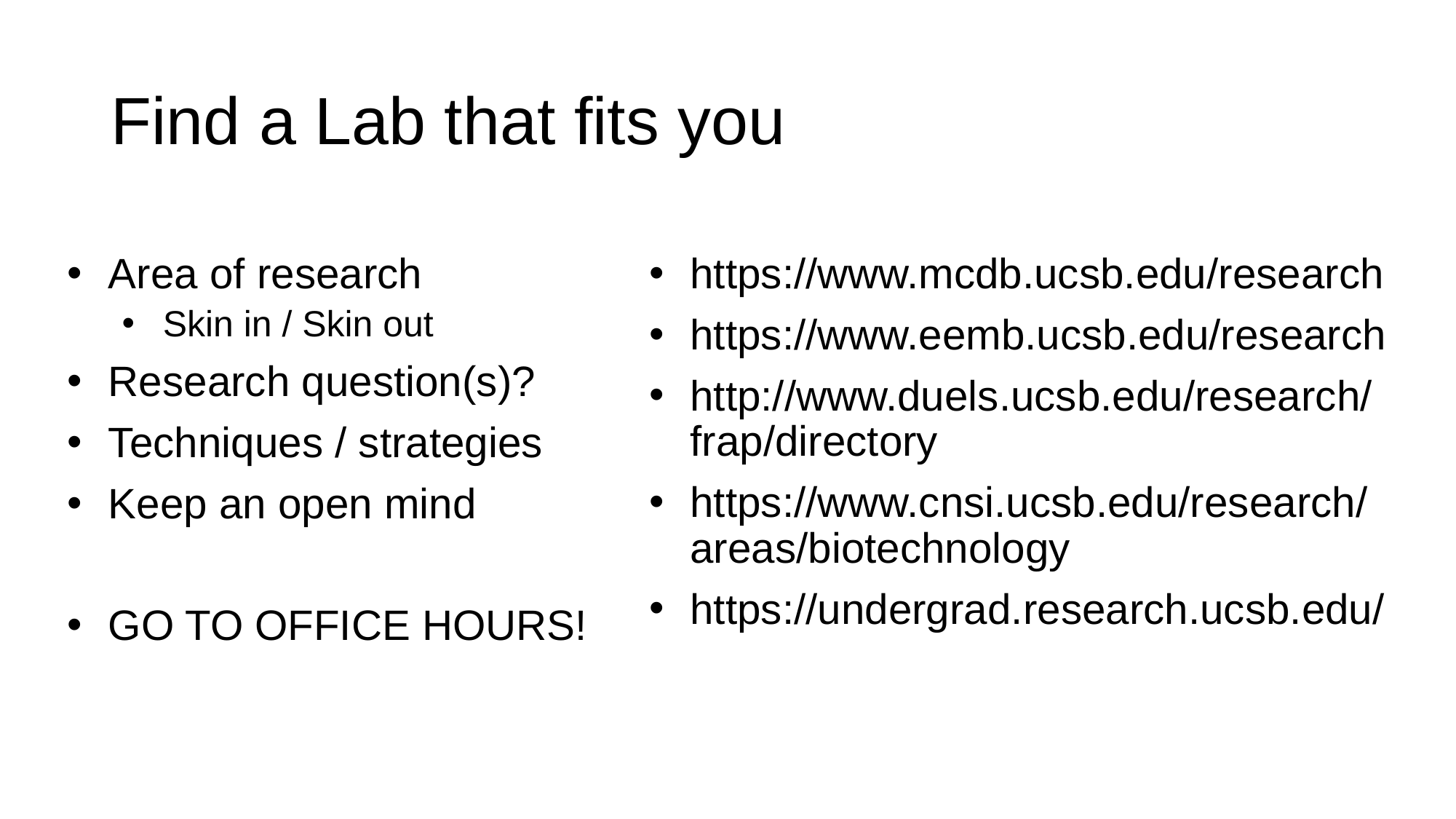

# Find a Lab that fits you
Area of research
Skin in / Skin out
Research question(s)?
Techniques / strategies
Keep an open mind

GO TO OFFICE HOURS!

https://www.mcdb.ucsb.edu/research
https://www.eemb.ucsb.edu/research
http://www.duels.ucsb.edu/research/frap/directory
https://www.cnsi.ucsb.edu/research/areas/biotechnology
https://undergrad.research.ucsb.edu/